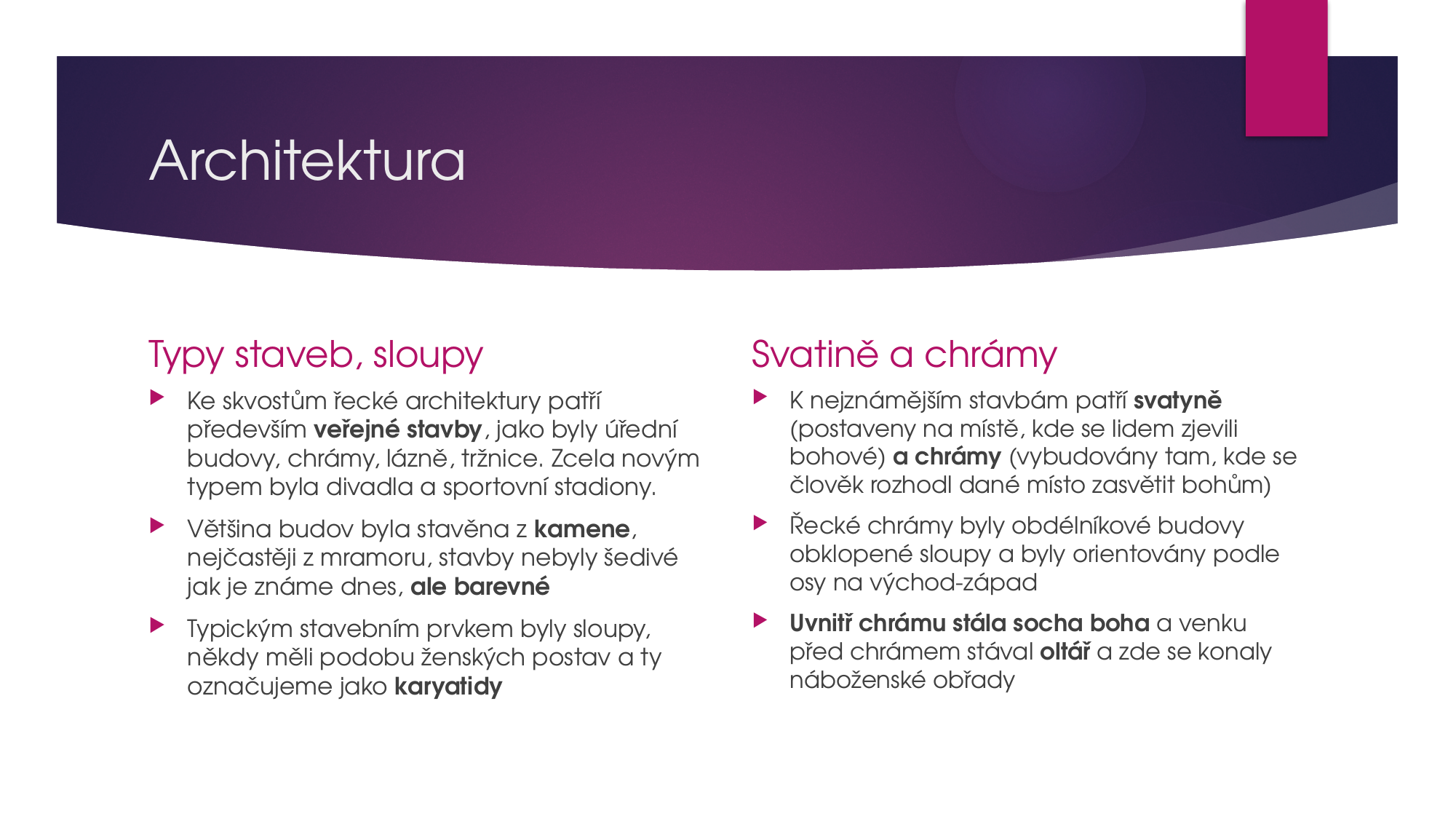

# Architektura
Typy staveb, sloupy
Svatině a chrámy
Ke skvostům řecké architektury patří především veřejné stavby, jako byly úřední budovy, chrámy, lázně, tržnice. Zcela novým typem byla divadla a sportovní stadiony.
Většina budov byla stavěna z kamene, nejčastěji z mramoru, stavby nebyly šedivé jak je známe dnes, ale barevné
Typickým stavebním prvkem byly sloupy, někdy měli podobu ženských postav a ty označujeme jako karyatidy
K nejznámějším stavbám patří svatyně (postaveny na místě, kde se lidem zjevili bohové) a chrámy (vybudovány tam, kde se člověk rozhodl dané místo zasvětit bohům)
Řecké chrámy byly obdélníkové budovy obklopené sloupy a byly orientovány podle osy na východ-západ
Uvnitř chrámu stála socha boha a venku před chrámem stával oltář a zde se konaly náboženské obřady